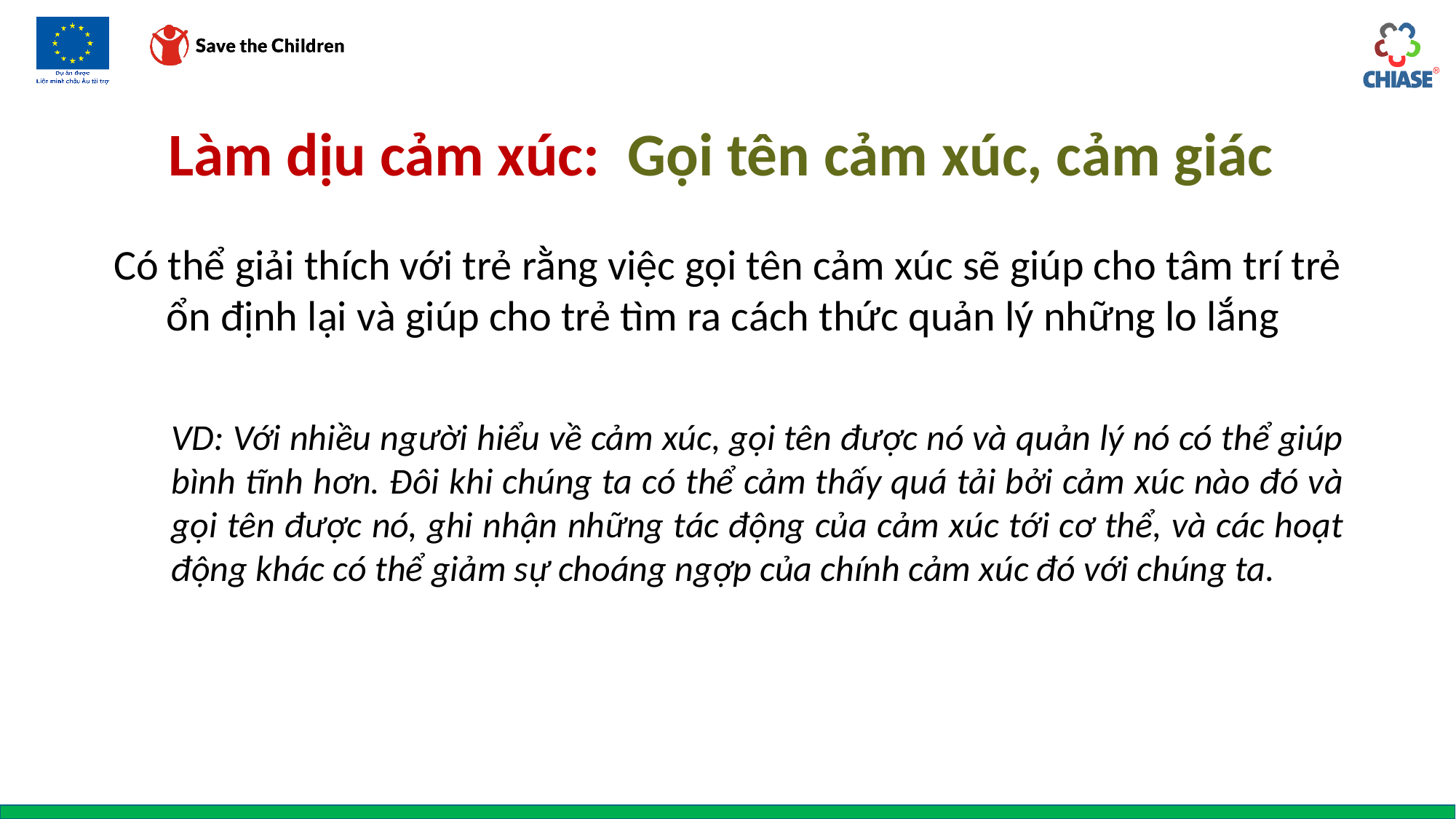

# Làm dịu cảm xúc:  Gọi tên cảm xúc, cảm giác
Có thể giải thích với trẻ rằng việc gọi tên cảm xúc sẽ giúp cho tâm trí trẻ ổn định lại và giúp cho trẻ tìm ra cách thức quản lý những lo lắng

VD: Với nhiều người hiểu về cảm xúc, gọi tên được nó và quản lý nó có thể giúp bình tĩnh hơn. Đôi khi chúng ta có thể cảm thấy quá tải bởi cảm xúc nào đó và gọi tên được nó, ghi nhận những tác động của cảm xúc tới cơ thể, và các hoạt động khác có thể giảm sự choáng ngợp của chính cảm xúc đó với chúng ta.